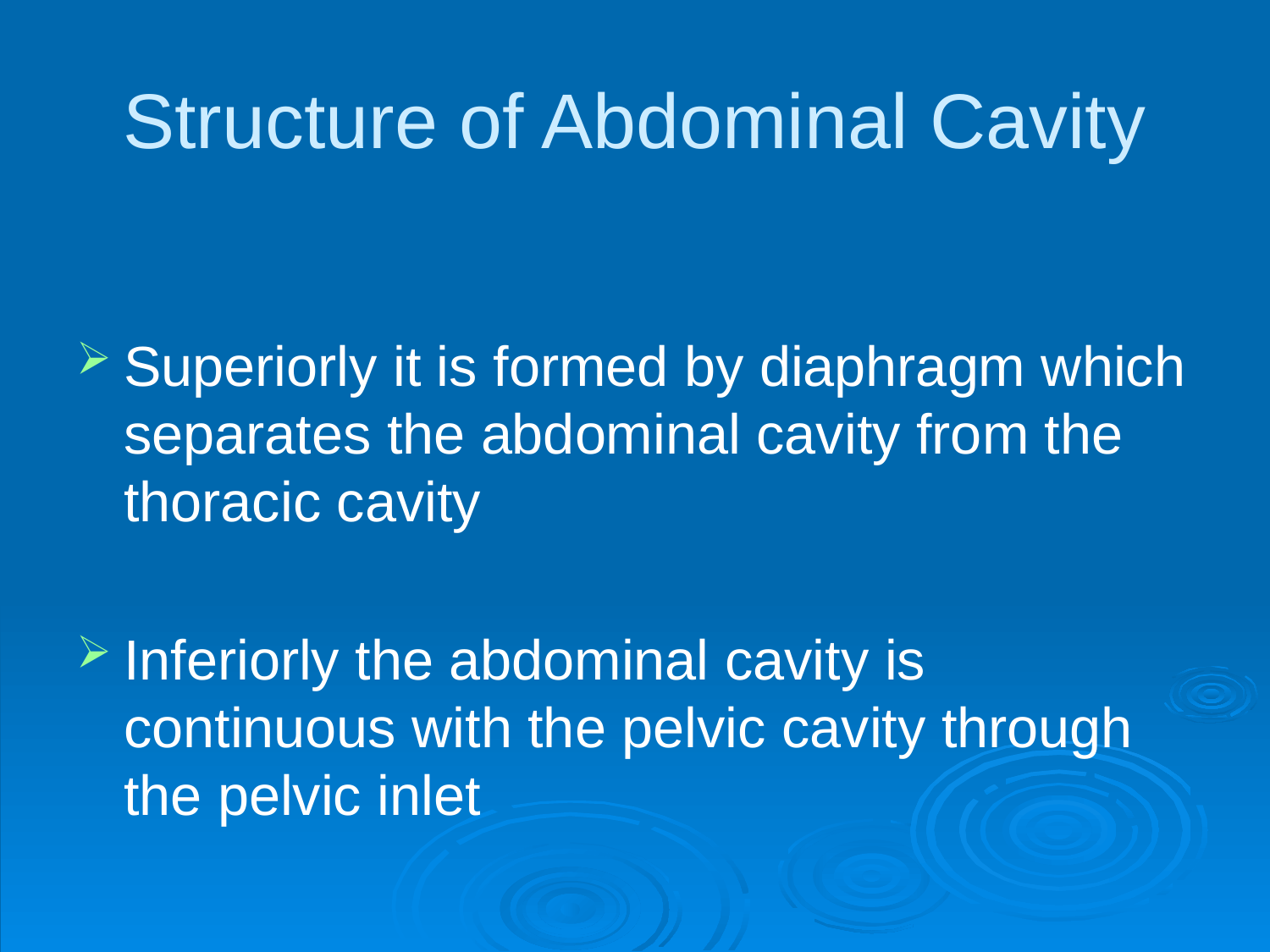

# Structure of Abdominal Cavity
Superiorly it is formed by diaphragm which separates the abdominal cavity from the thoracic cavity

Inferiorly the abdominal cavity is continuous with the pelvic cavity through the pelvic inlet